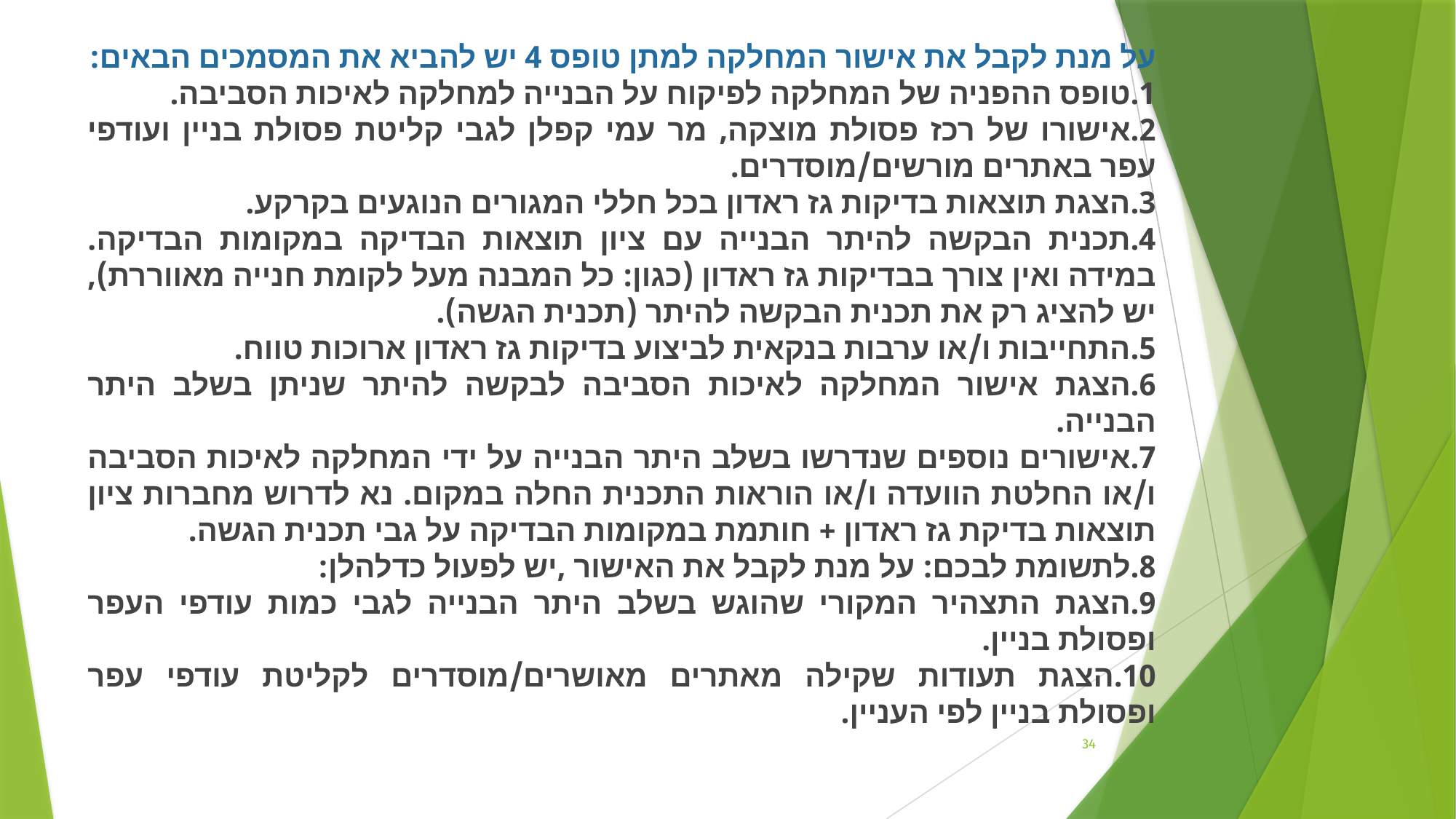

על מנת לקבל את אישור המחלקה למתן טופס 4 יש להביא את המסמכים הבאים:
טופס ההפניה של המחלקה לפיקוח על הבנייה למחלקה לאיכות הסביבה.
אישורו של רכז פסולת מוצקה, מר עמי קפלן לגבי קליטת פסולת בניין ועודפי עפר באתרים מורשים/מוסדרים.
הצגת תוצאות בדיקות גז ראדון בכל חללי המגורים הנוגעים בקרקע.
תכנית הבקשה להיתר הבנייה עם ציון תוצאות הבדיקה במקומות הבדיקה. במידה ואין צורך בבדיקות גז ראדון (כגון: כל המבנה מעל לקומת חנייה מאווררת), יש להציג רק את תכנית הבקשה להיתר (תכנית הגשה).
התחייבות ו/או ערבות בנקאית לביצוע בדיקות גז ראדון ארוכות טווח.
הצגת אישור המחלקה לאיכות הסביבה לבקשה להיתר שניתן בשלב היתר הבנייה.
אישורים נוספים שנדרשו בשלב היתר הבנייה על ידי המחלקה לאיכות הסביבה ו/או החלטת הוועדה ו/או הוראות התכנית החלה במקום. נא לדרוש מחברות ציון תוצאות בדיקת גז ראדון + חותמת במקומות הבדיקה על גבי תכנית הגשה.
לתשומת לבכם: על מנת לקבל את האישור ,יש לפעול כדלהלן:
הצגת התצהיר המקורי שהוגש בשלב היתר הבנייה לגבי כמות עודפי העפר ופסולת בניין.
הצגת תעודות שקילה מאתרים מאושרים/מוסדרים לקליטת עודפי עפר ופסולת בניין לפי העניין.
34